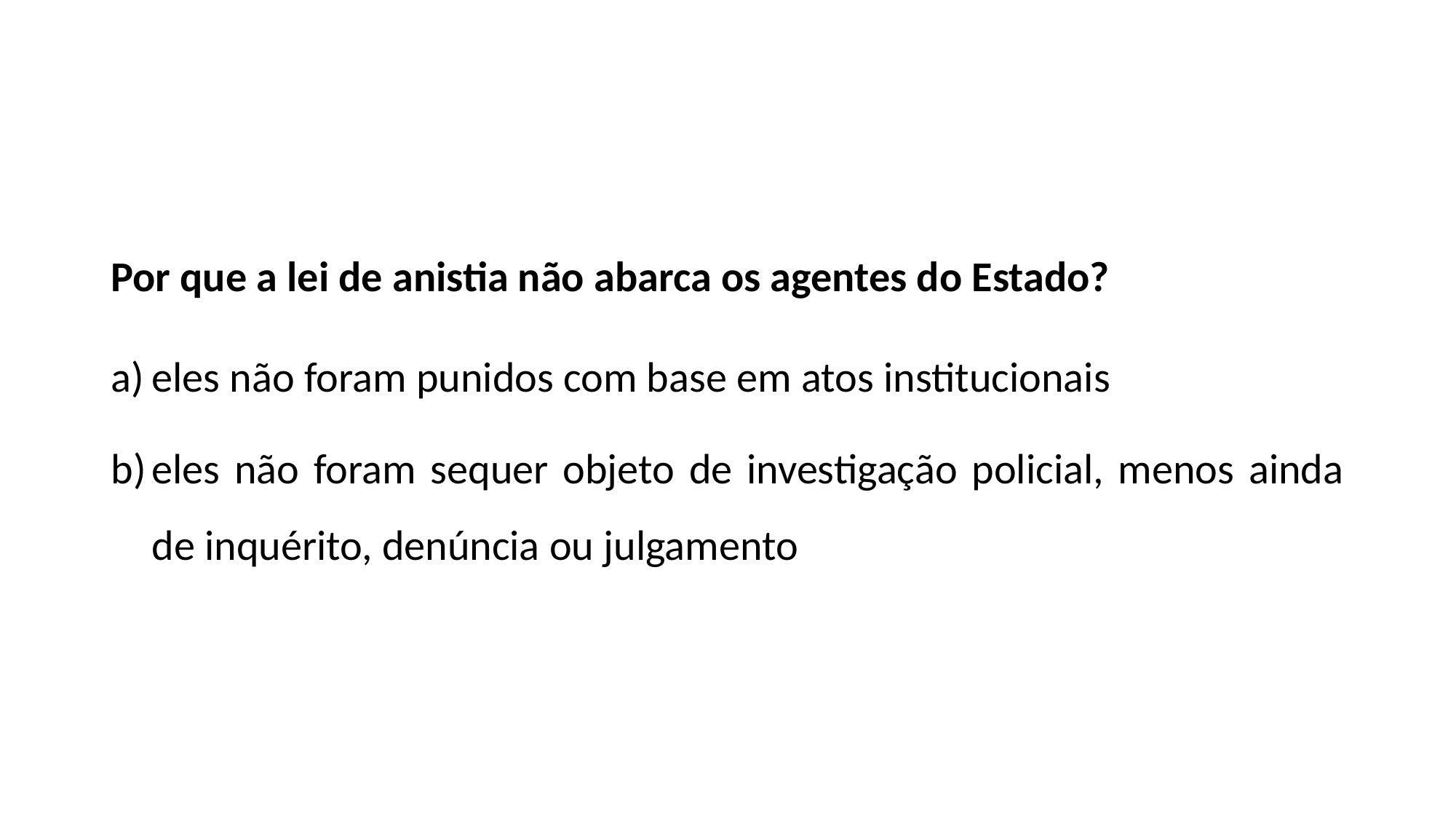

#
Por que a lei de anistia não abarca os agentes do Estado?
eles não foram punidos com base em atos institucionais
eles não foram sequer objeto de investigação policial, menos ainda de inquérito, denúncia ou julgamento